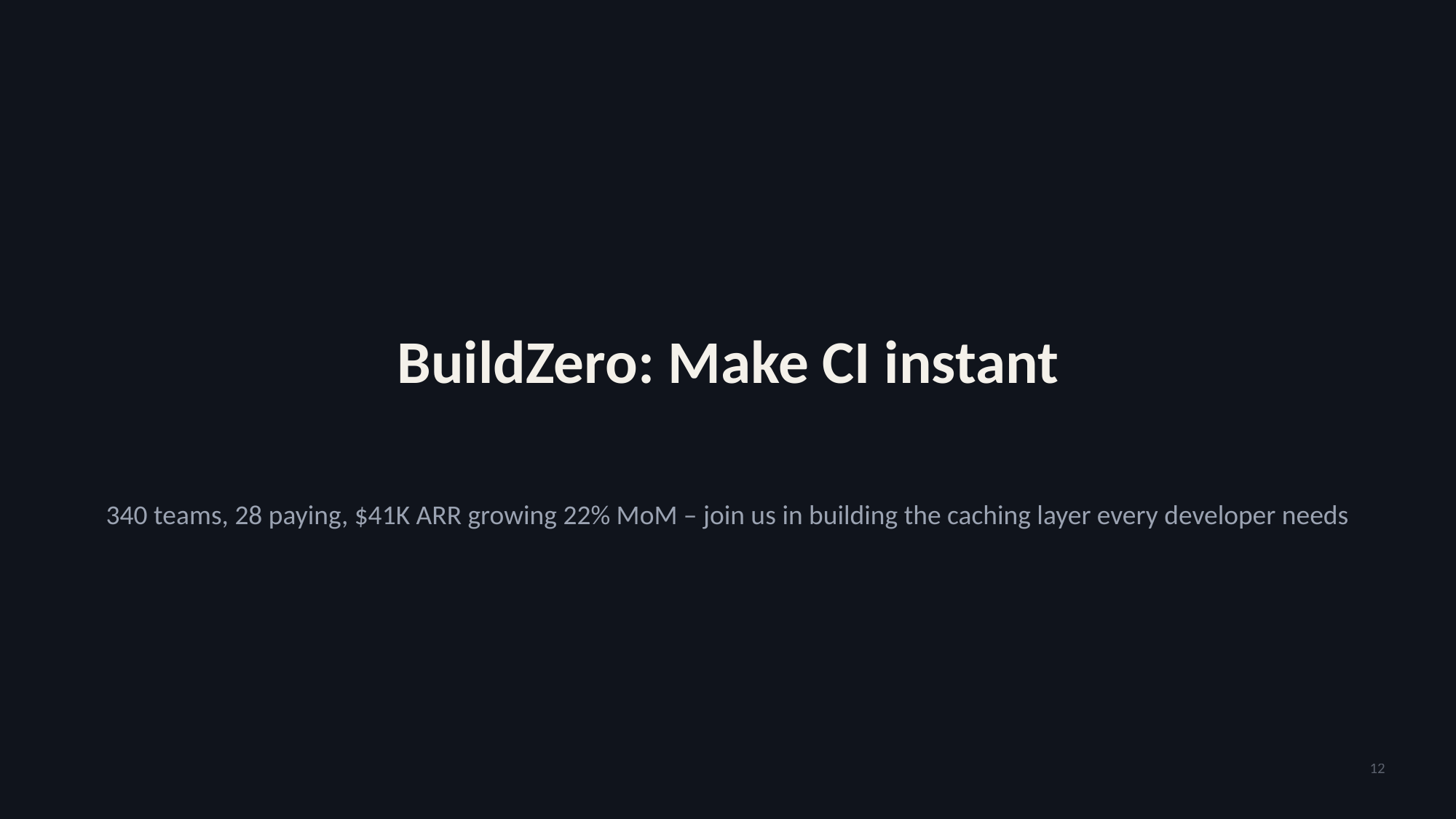

BuildZero: Make CI instant
340 teams, 28 paying, $41K ARR growing 22% MoM – join us in building the caching layer every developer needs
12